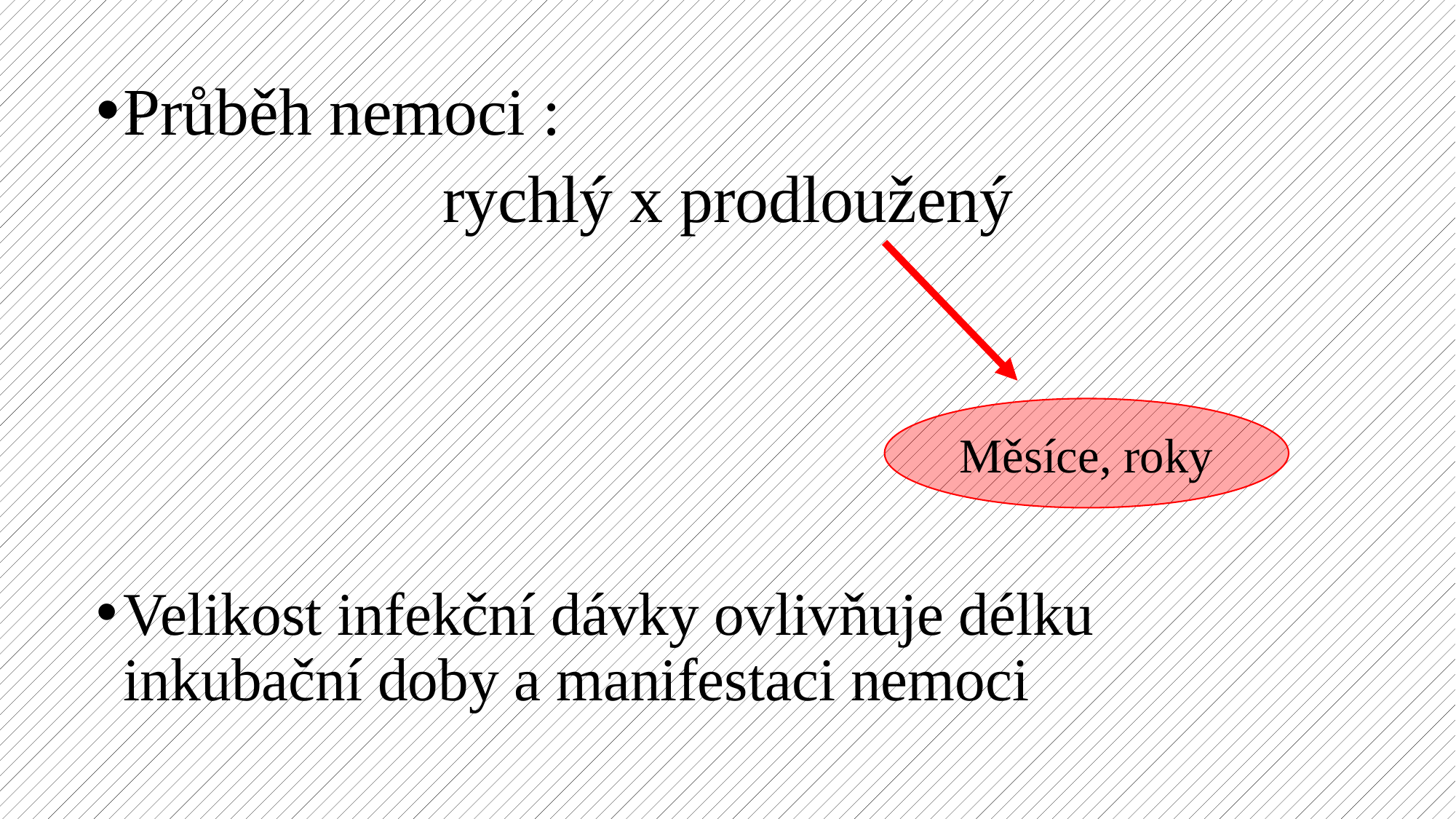

Průběh nemoci :
 rychlý x prodloužený

Velikost infekční dávky ovlivňuje délku inkubační doby a manifestaci nemoci
Měsíce, roky